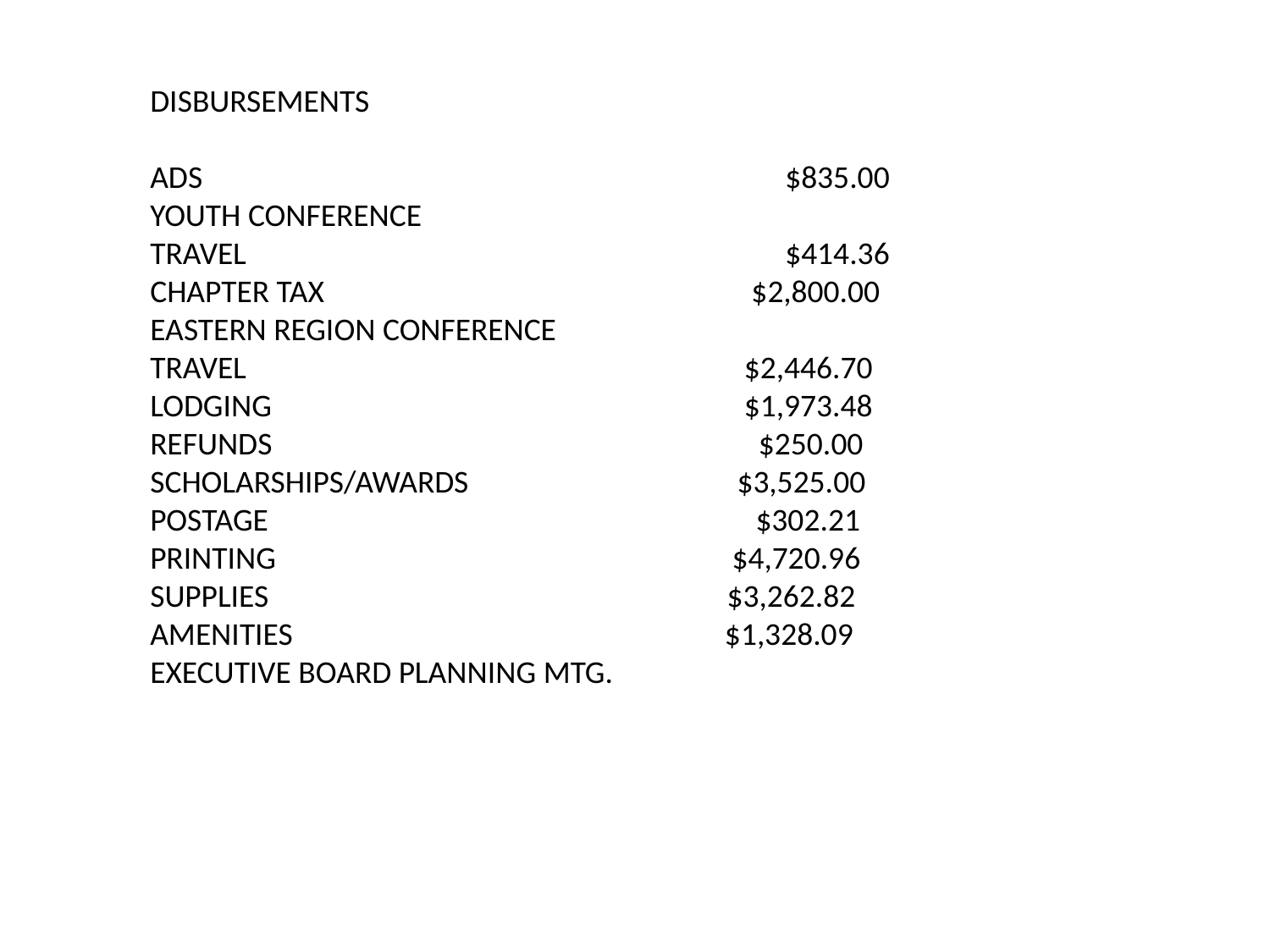

DISBURSEMENTS

ADS					$835.00
YOUTH CONFERENCE
TRAVEL					$414.36
CHAPTER TAX			             $2,800.00
EASTERN REGION CONFERENCE
TRAVEL				            $2,446.70
LODGING				            $1,973.48
REFUNDS				              $250.00
SCHOLARSHIPS/AWARDS		           $3,525.00
POSTAGE		                                                 $302.21
PRINTING 		                            $4,720.96
SUPPLIES		                                             $3,262.82
AMENITIES		                           $1,328.09
EXECUTIVE BOARD PLANNING MTG.